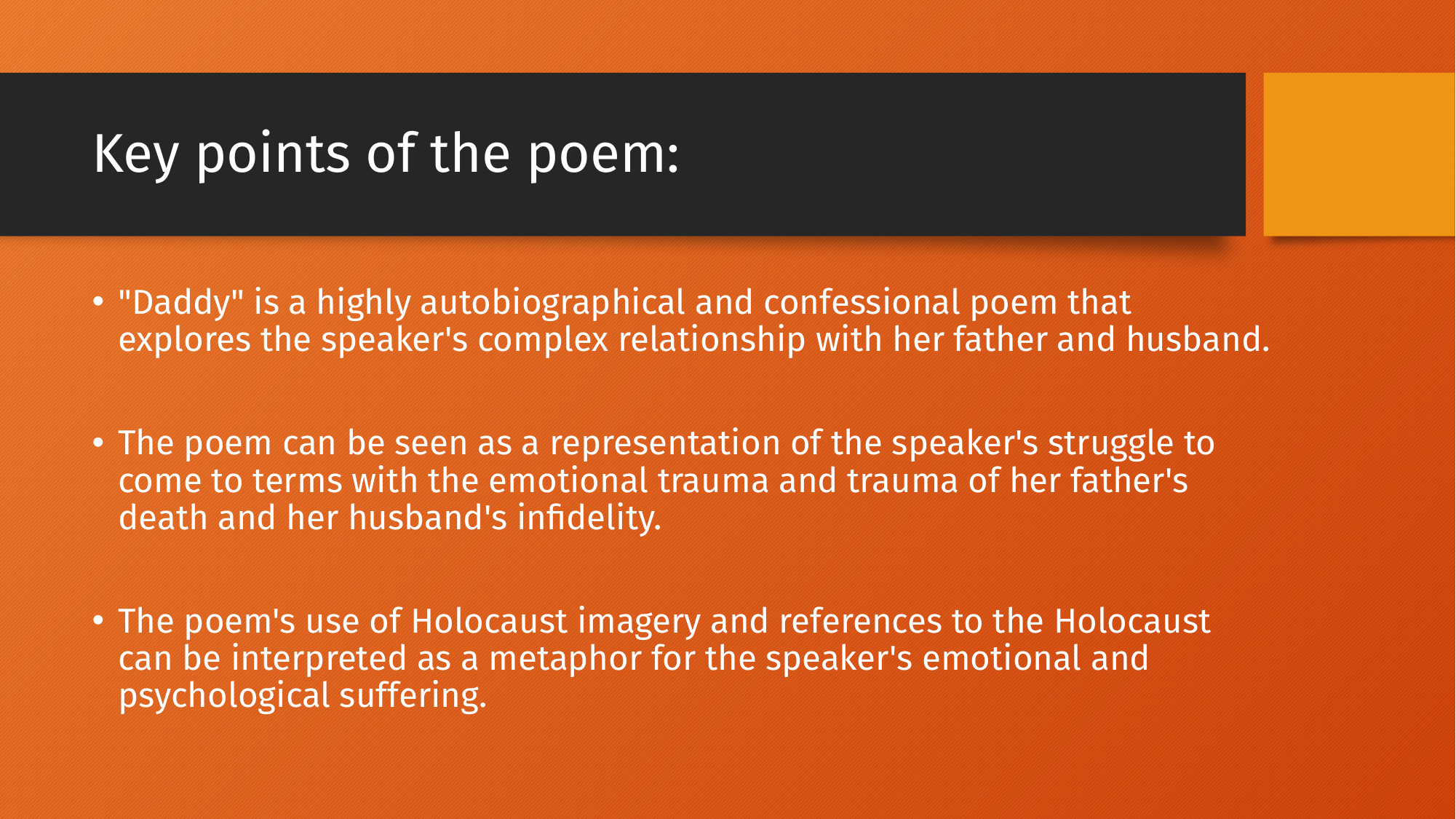

# Key points of the poem:
"Daddy" is a highly autobiographical and confessional poem that explores the speaker's complex relationship with her father and husband.

The poem can be seen as a representation of the speaker's struggle to come to terms with the emotional trauma and trauma of her father's death and her husband's infidelity.

The poem's use of Holocaust imagery and references to the Holocaust can be interpreted as a metaphor for the speaker's emotional and psychological suffering.